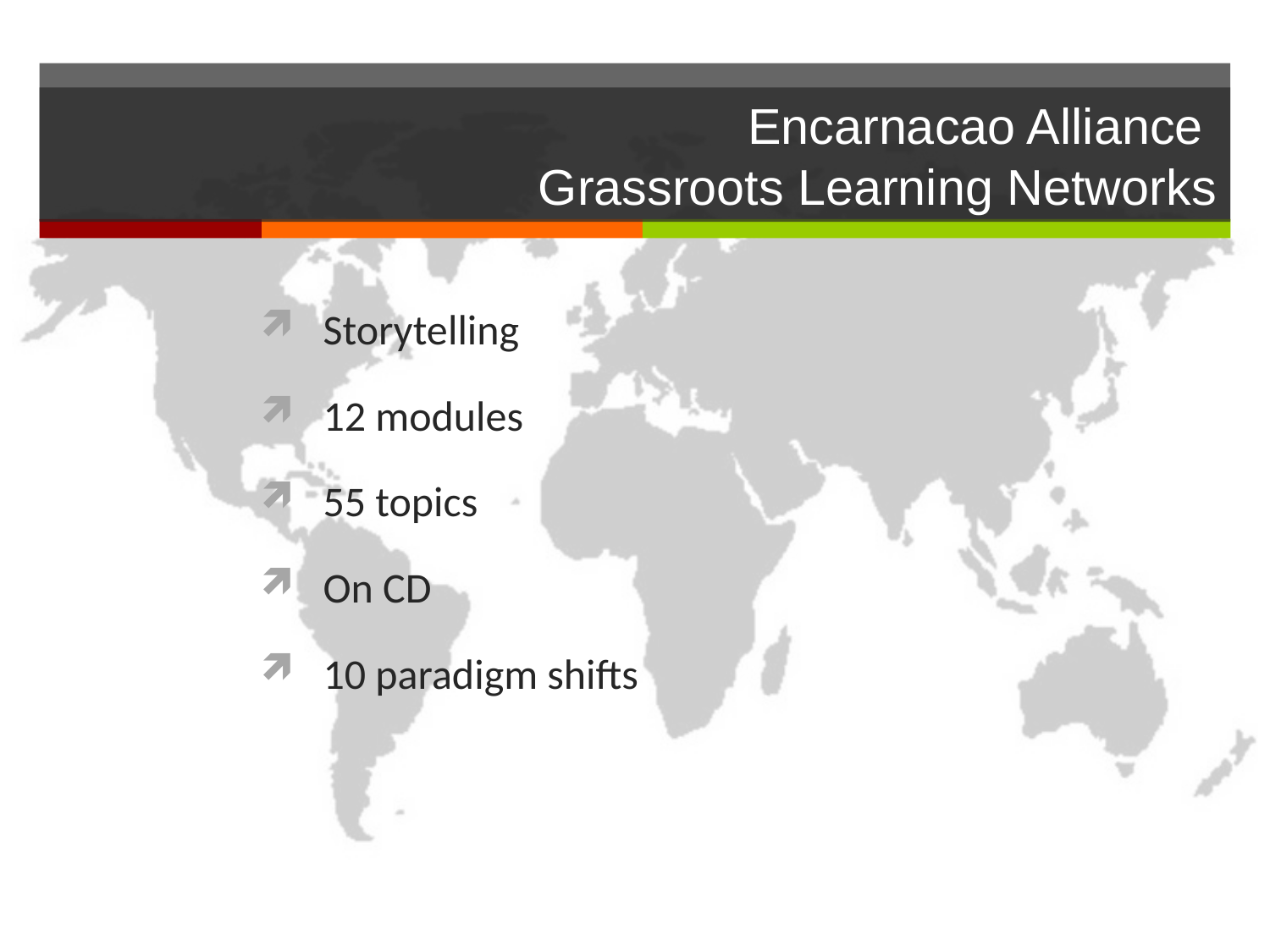

# Encarnacao Alliance Grassroots Learning Networks
Storytelling
12 modules
55 topics
On CD
10 paradigm shifts